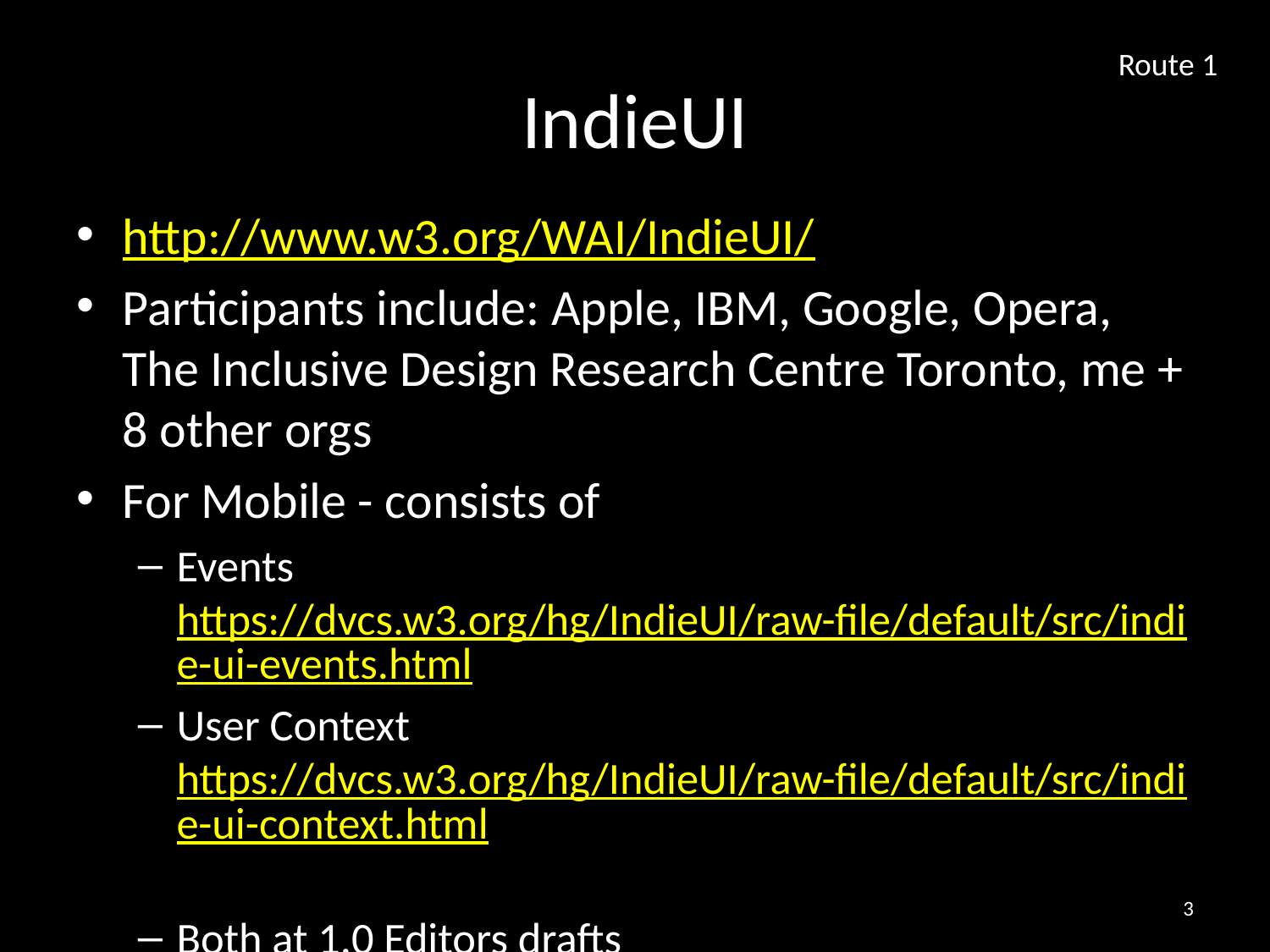

# IndieUI
Route 1
http://www.w3.org/WAI/IndieUI/
Participants include: Apple, IBM, Google, Opera, The Inclusive Design Research Centre Toronto, me + 8 other orgs
For Mobile - consists of
Events https://dvcs.w3.org/hg/IndieUI/raw-file/default/src/indie-ui-events.html
User Context https://dvcs.w3.org/hg/IndieUI/raw-file/default/src/indie-ui-context.html
Both at 1.0 Editors drafts
3